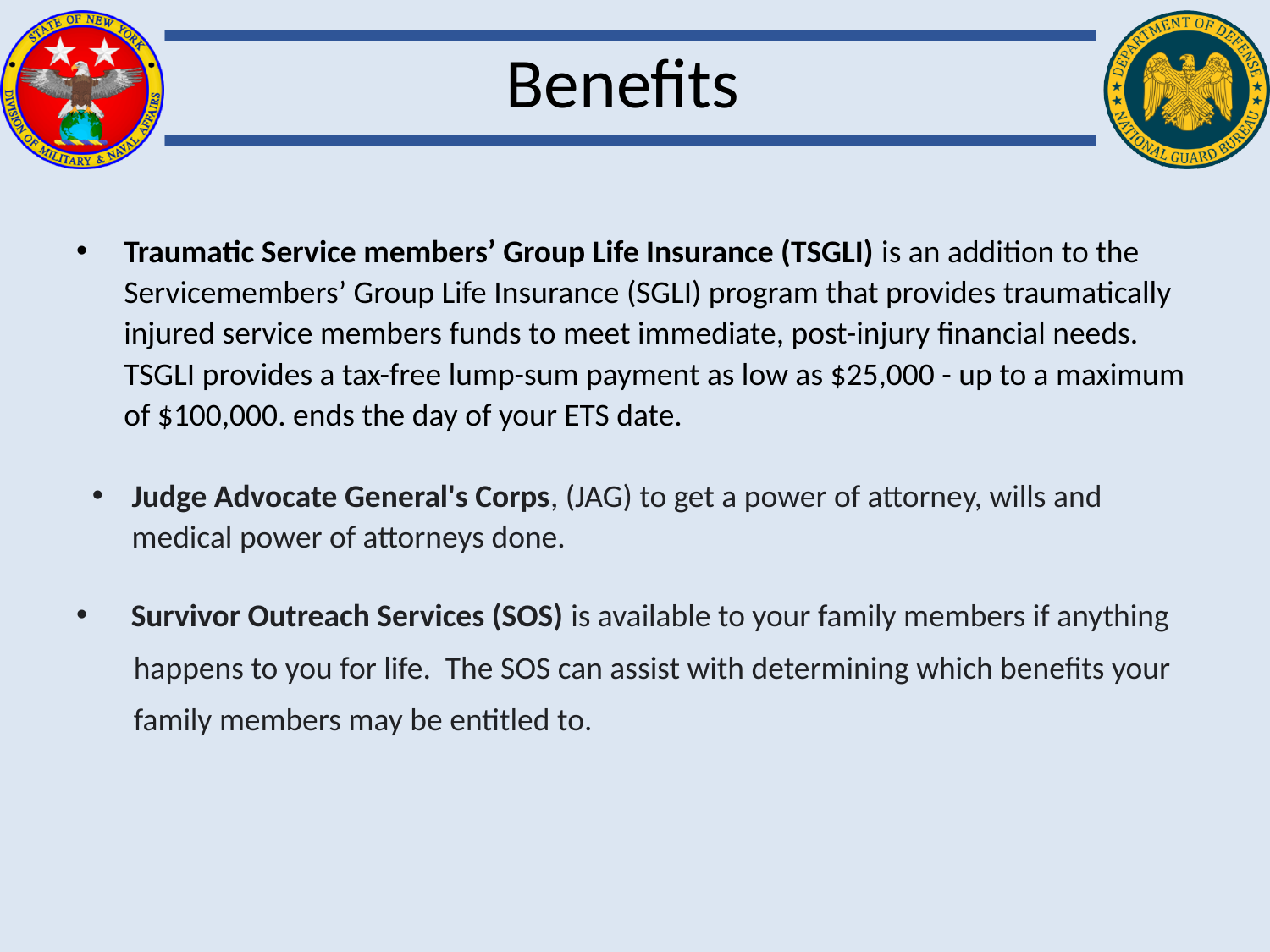

# Benefits
Traumatic Service members’ Group Life Insurance (TSGLI) is an addition to the Servicemembers’ Group Life Insurance (SGLI) program that provides traumatically injured service members funds to meet immediate, post-injury financial needs. TSGLI provides a tax-free lump-sum payment as low as $25,000 - up to a maximum of $100,000. ends the day of your ETS date.

Judge Advocate General's Corps, (JAG) to get a power of attorney, wills and medical power of attorneys done.

 Survivor Outreach Services (SOS) is available to your family members if anything
        happens to you for life.  The SOS can assist with determining which benefits your
        family members may be entitled to.